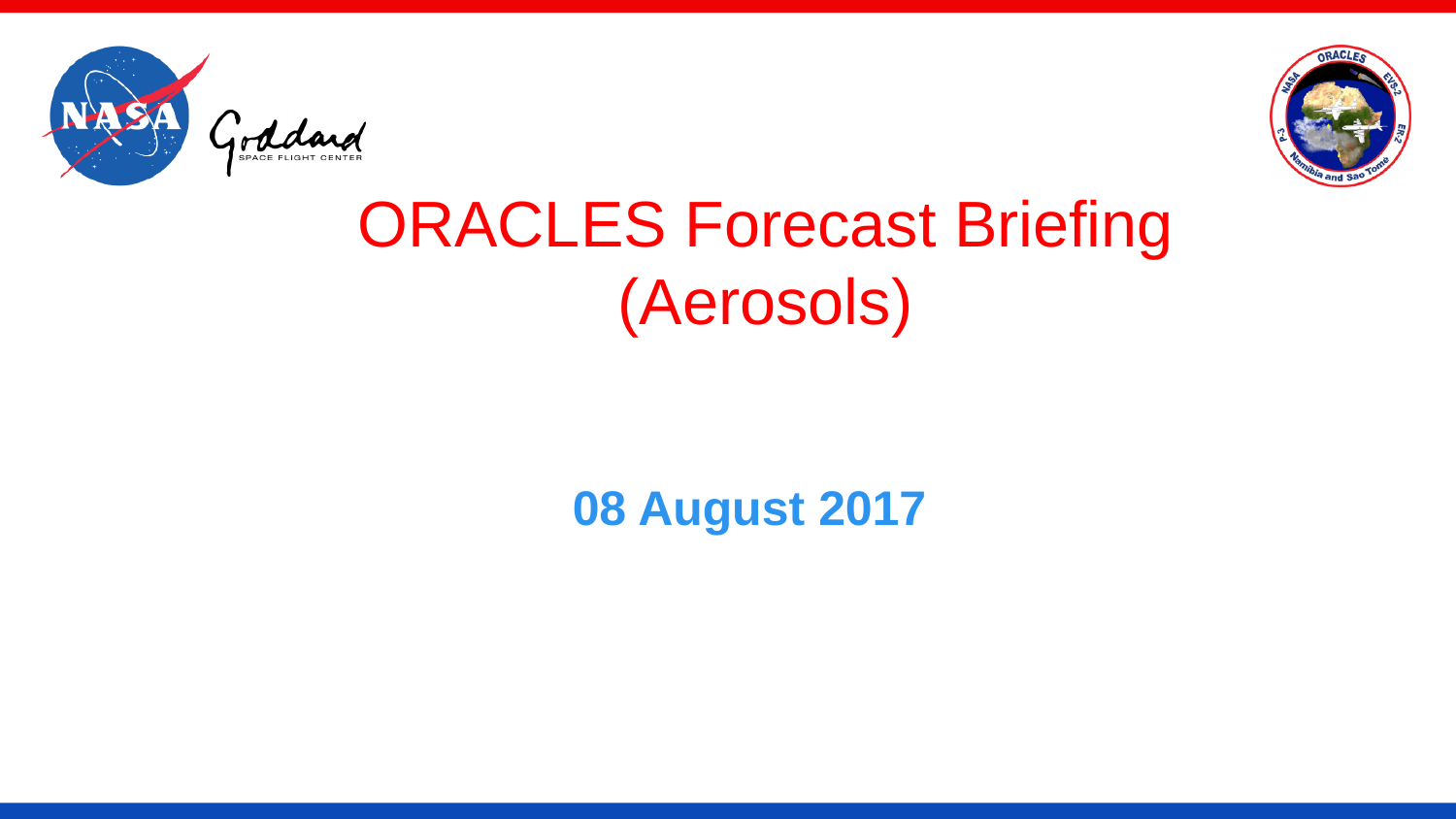

ORACLES Forecast Briefing
(Aerosols)
08 August 2017